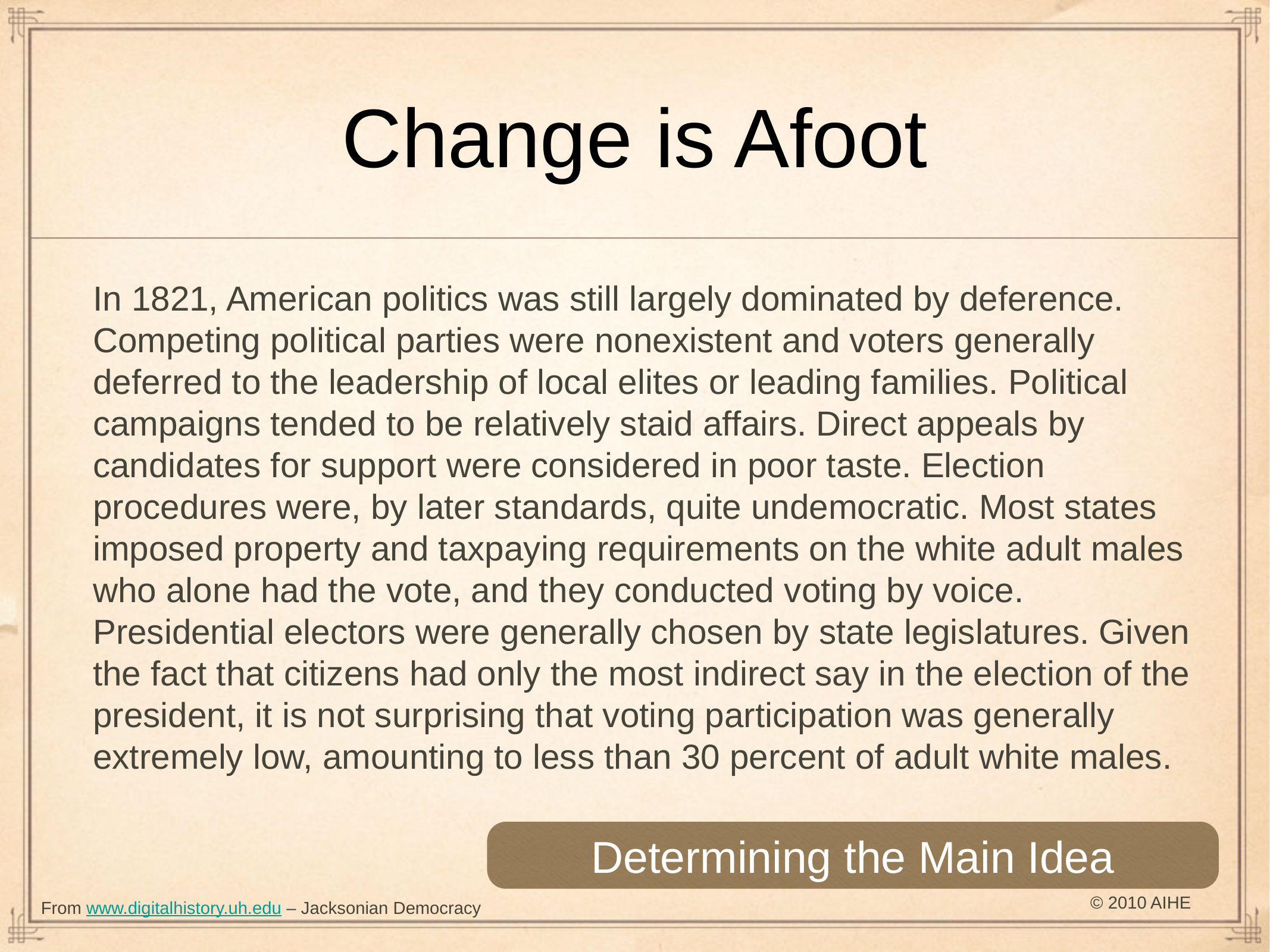

# Change is Afoot
In 1821, American politics was still largely dominated by deference. Competing political parties were nonexistent and voters generally deferred to the leadership of local elites or leading families. Political campaigns tended to be relatively staid affairs. Direct appeals by candidates for support were considered in poor taste. Election procedures were, by later standards, quite undemocratic. Most states imposed property and taxpaying requirements on the white adult males who alone had the vote, and they conducted voting by voice. Presidential electors were generally chosen by state legislatures. Given the fact that citizens had only the most indirect say in the election of the president, it is not surprising that voting participation was generally extremely low, amounting to less than 30 percent of adult white males.
Determining the Main Idea
© 2010 AIHE
From www.digitalhistory.uh.edu – Jacksonian Democracy